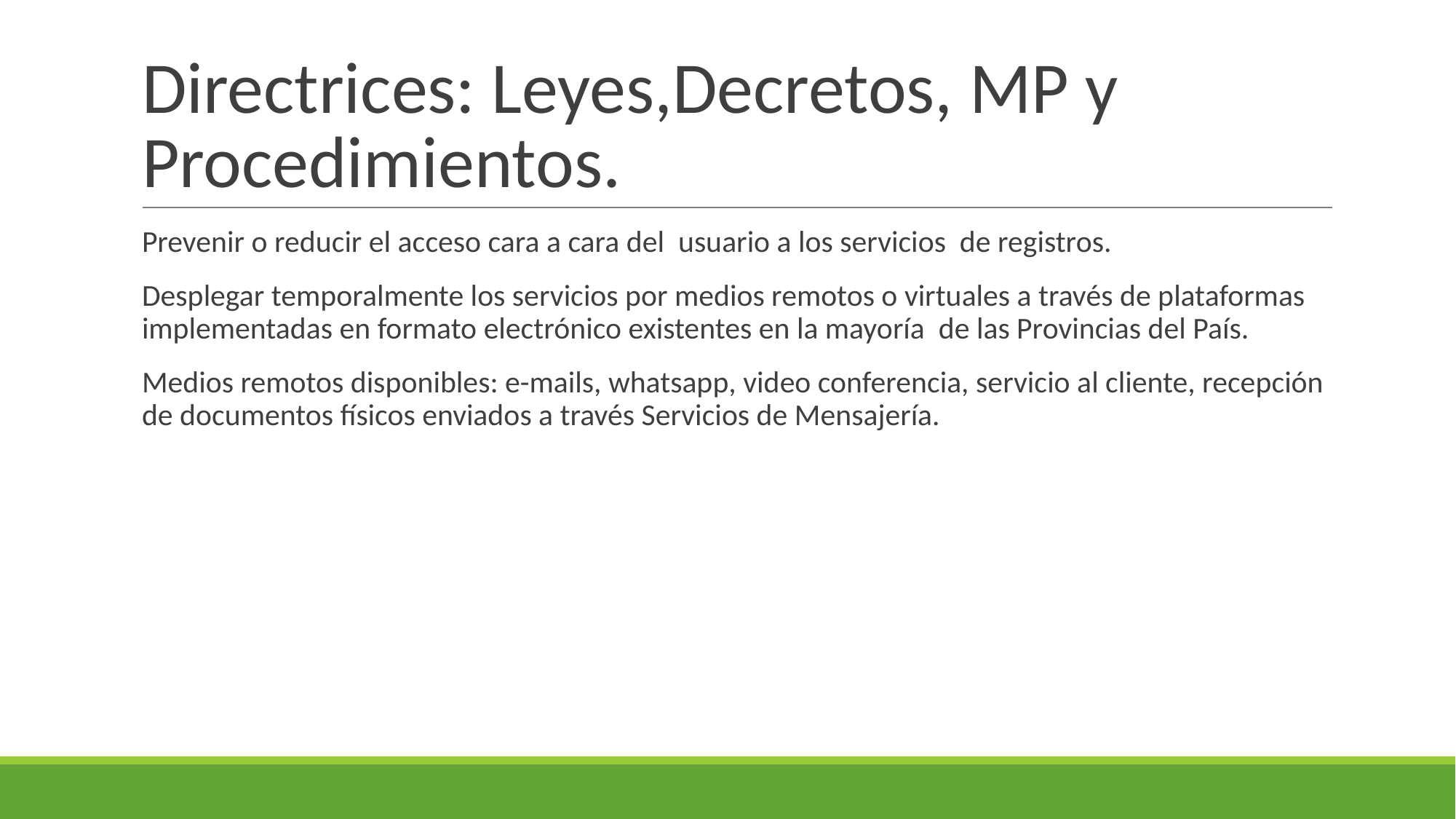

# Directrices: Leyes,Decretos, MP y Procedimientos.
Prevenir o reducir el acceso cara a cara del  usuario a los servicios  de registros.
Desplegar temporalmente los servicios por medios remotos o virtuales a través de plataformas implementadas en formato electrónico existentes en la mayoría  de las Provincias del País.
Medios remotos disponibles: e-mails, whatsapp, video conferencia, servicio al cliente, recepción de documentos físicos enviados a través Servicios de Mensajería.